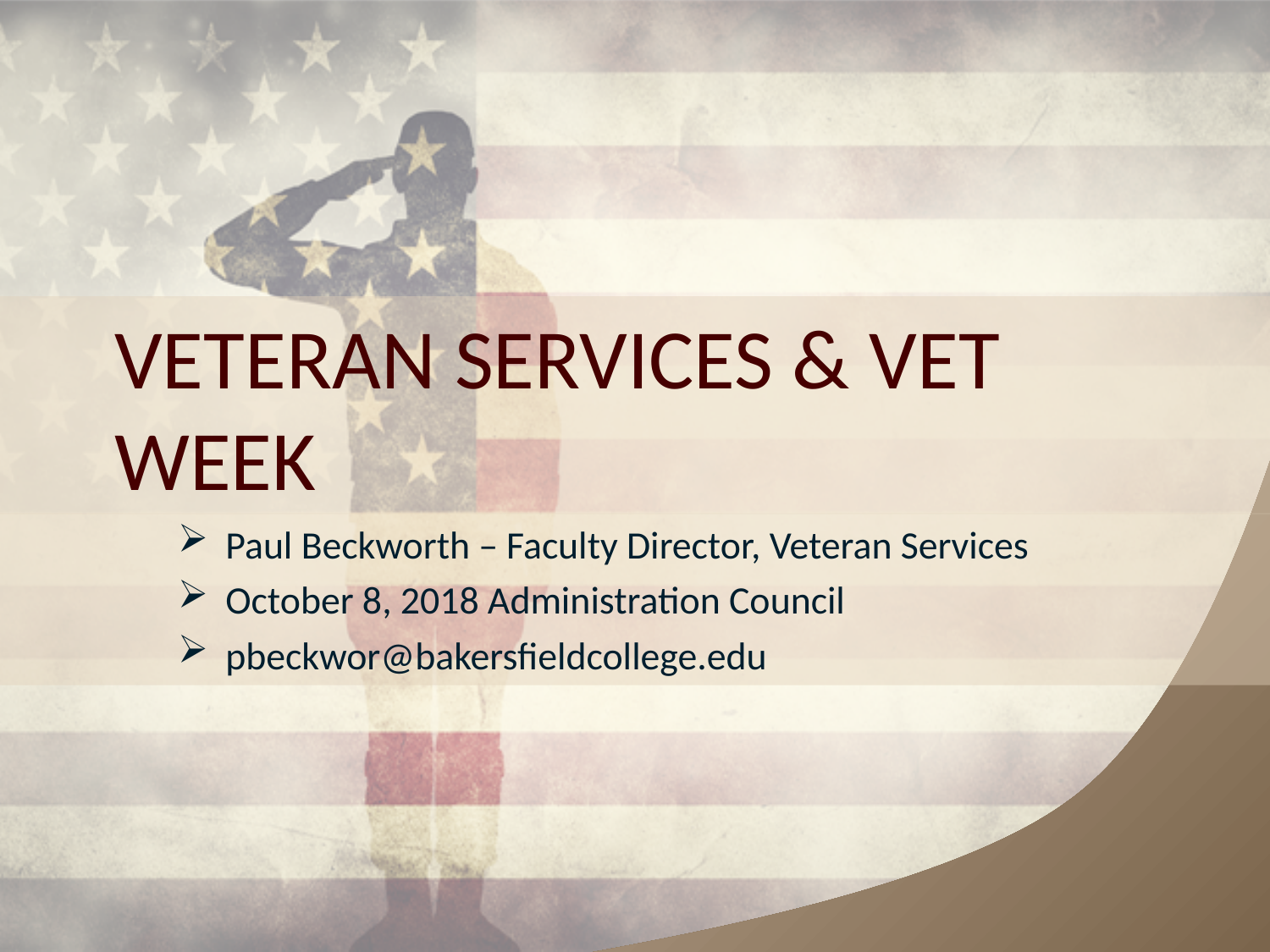

# VETERAN SERVICES & VET WEEK
Paul Beckworth – Faculty Director, Veteran Services
October 8, 2018 Administration Council
pbeckwor@bakersfieldcollege.edu